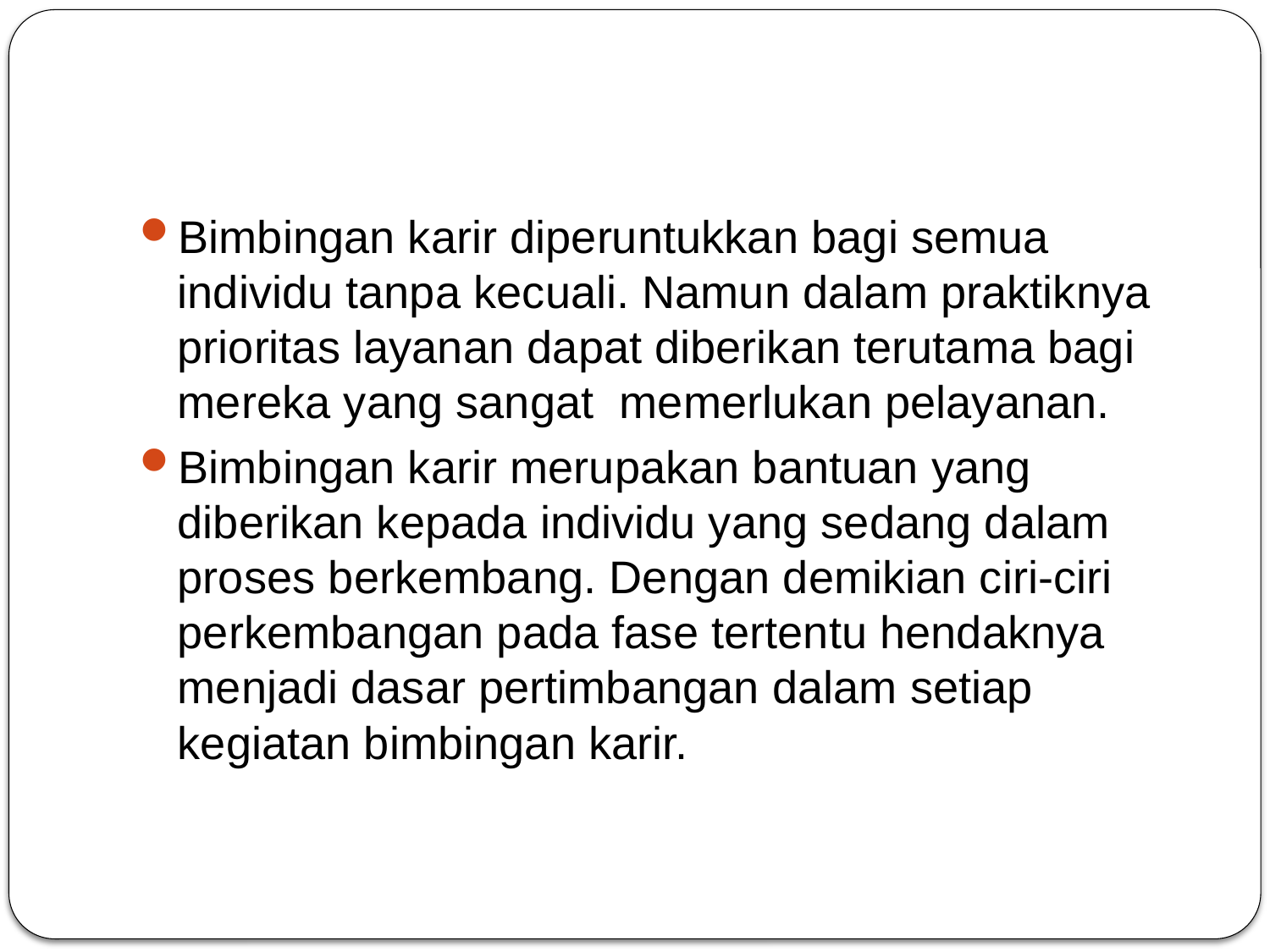

#
Bimbingan karir diperuntukkan bagi semua individu tanpa kecuali. Namun dalam praktiknya prioritas layanan dapat diberikan terutama bagi mereka yang sangat  memerlukan pelayanan.
Bimbingan karir merupakan bantuan yang diberikan kepada individu yang sedang dalam proses berkembang. Dengan demikian ciri-ciri    perkembangan pada fase tertentu hendaknya menjadi dasar pertimbangan dalam setiap kegiatan bimbingan karir.